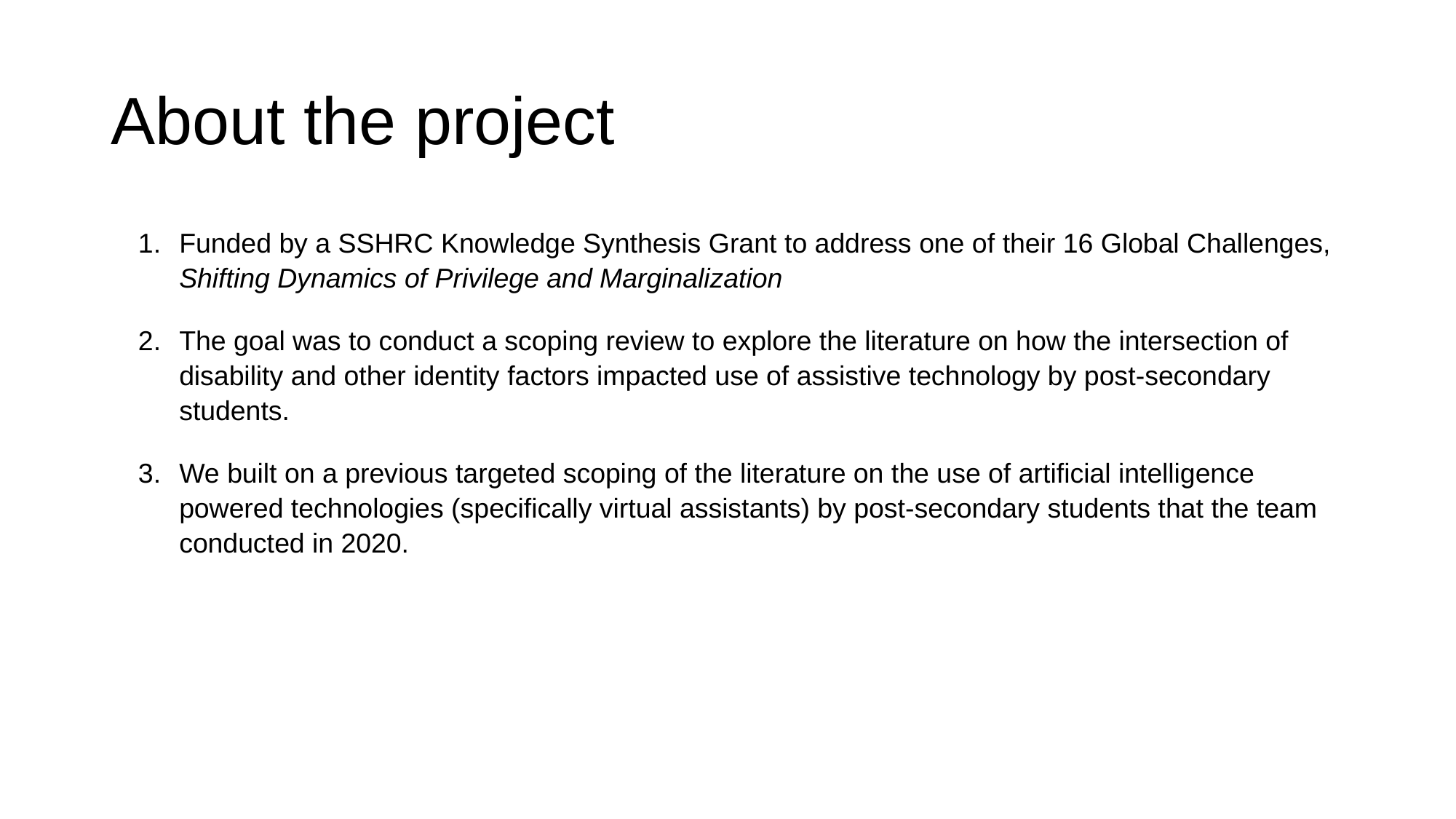

# About the project
Funded by a SSHRC Knowledge Synthesis Grant to address one of their 16 Global Challenges, Shifting Dynamics of Privilege and Marginalization
The goal was to conduct a scoping review to explore the literature on how the intersection of disability and other identity factors impacted use of assistive technology by post-secondary students.
We built on a previous targeted scoping of the literature on the use of artificial intelligence powered technologies (specifically virtual assistants) by post-secondary students that the team conducted in 2020.